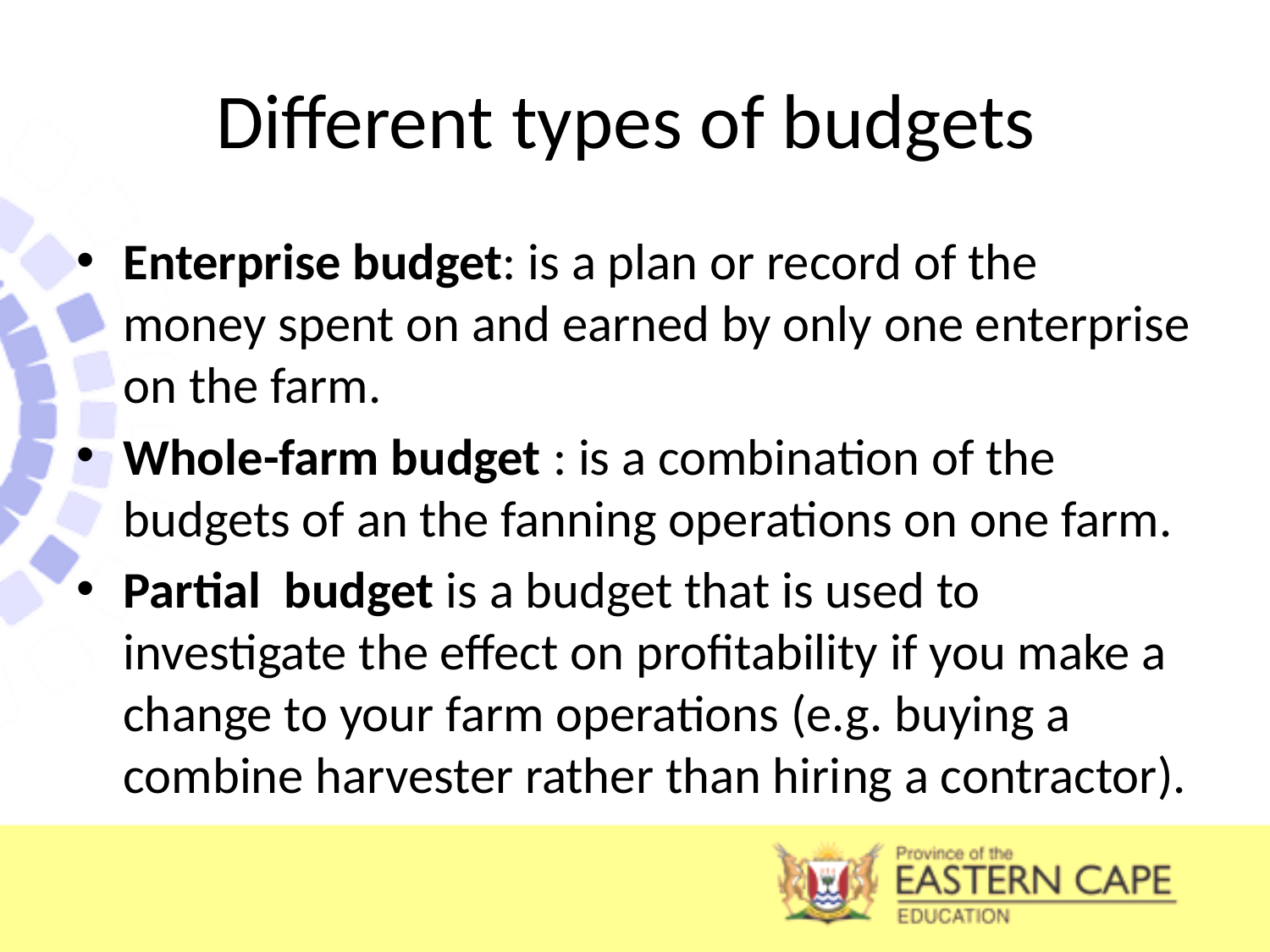

# Different types of budgets
Enterprise budget: is a plan or record of the money spent on and earned by only one enterprise on the farm.
Whole-farm budget : is a combination of the budgets of an the fanning operations on one farm.
Partial  budget is a budget that is used to investigate the effect on profitability if you make a change to your farm operations (e.g. buying a combine harvester rather than hiring a contractor).